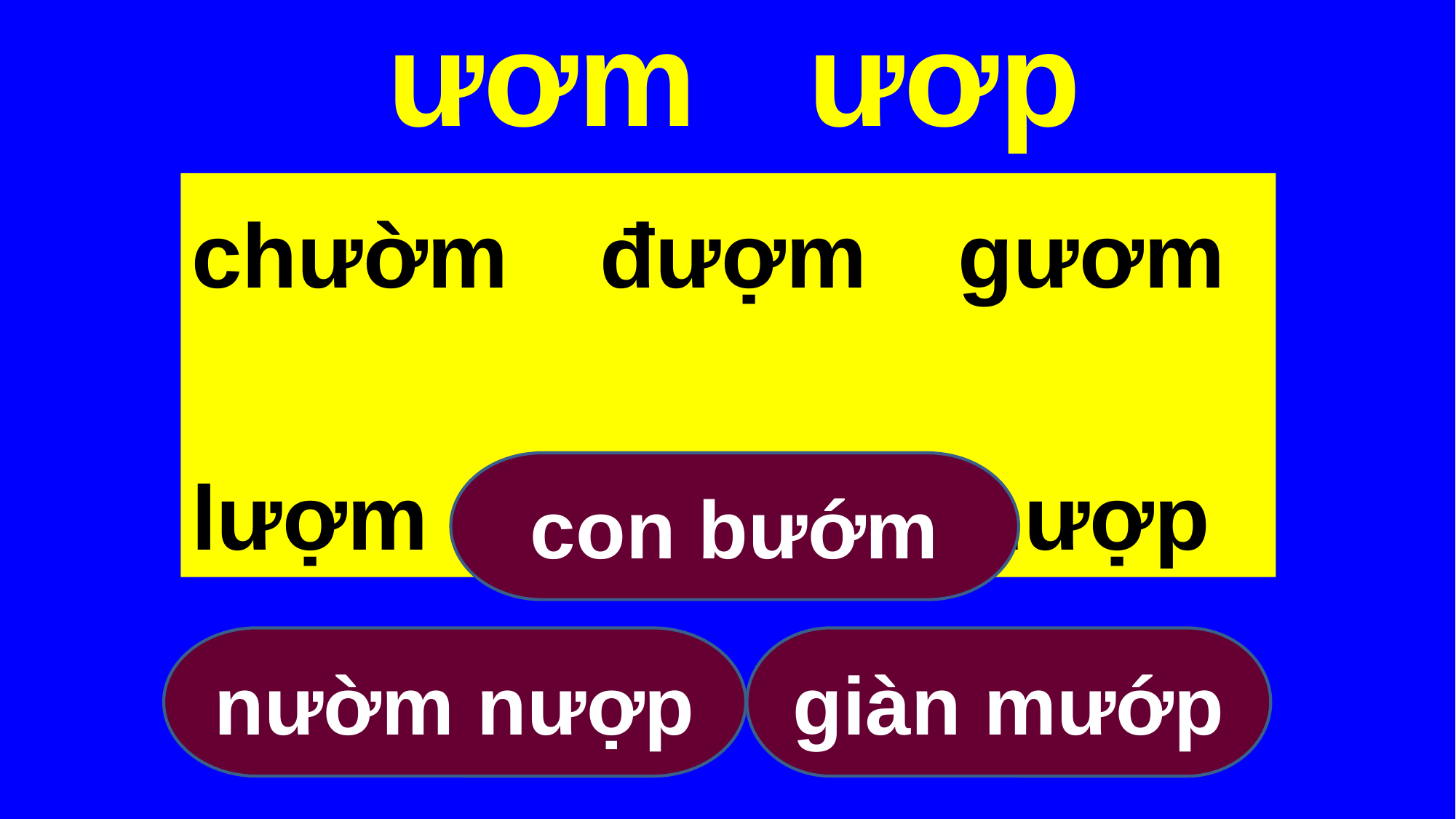

ươm   ươp
chườm   đượm   gươm
lượm     mướp    nượp
con bướm
nườm nượp
giàn mướp­